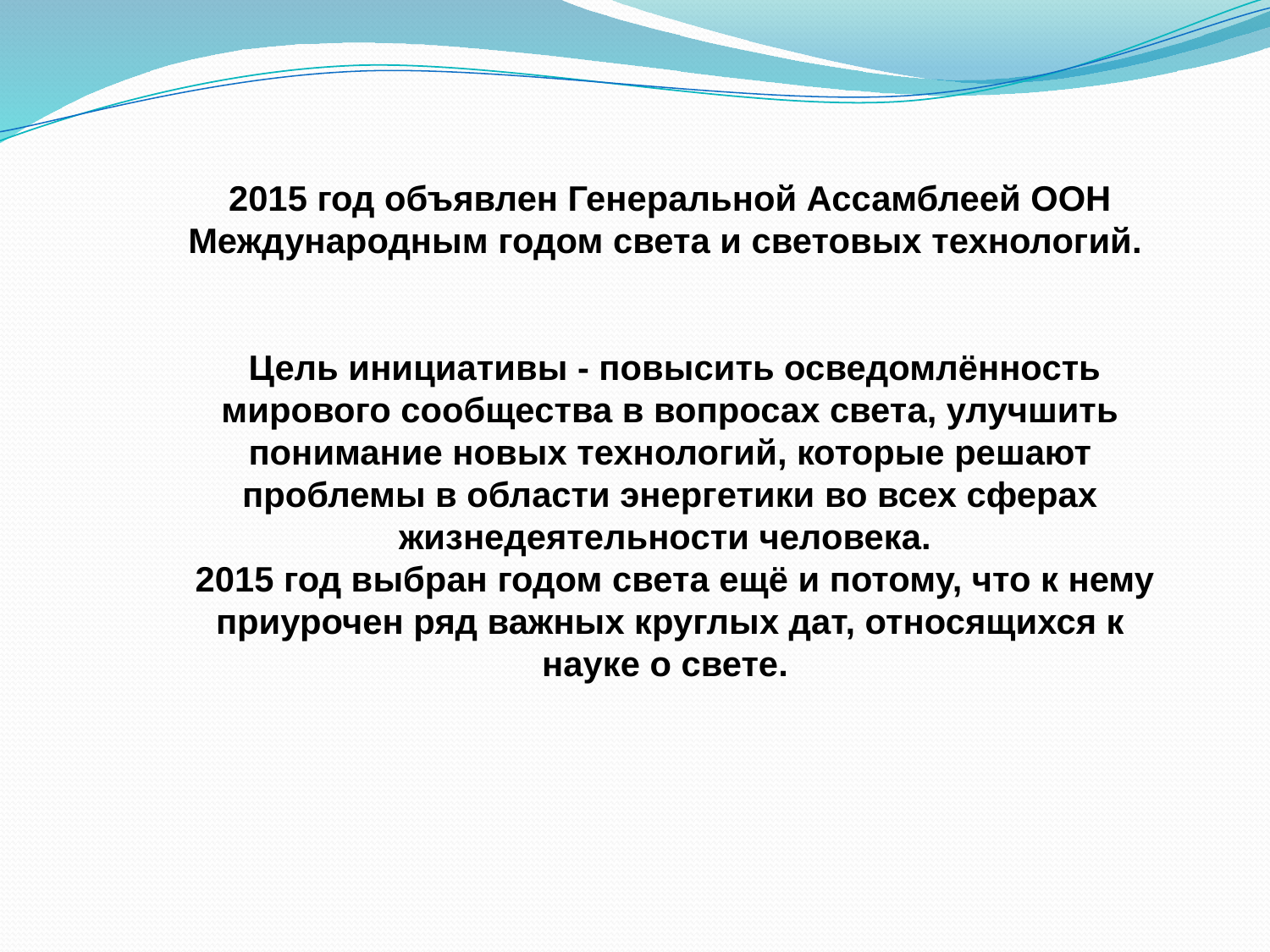

2015 год объявлен Генеральной Ассамблеей ООН Международным годом света и световых технологий.

 Цель инициативы - повысить осведомлённость мирового сообщества в вопросах света, улучшить понимание новых технологий, которые решают проблемы в области энергетики во всех сферах жизнедеятельности человека.
 2015 год выбран годом света ещё и потому, что к нему приурочен ряд важных круглых дат, относящихся к науке о свете.